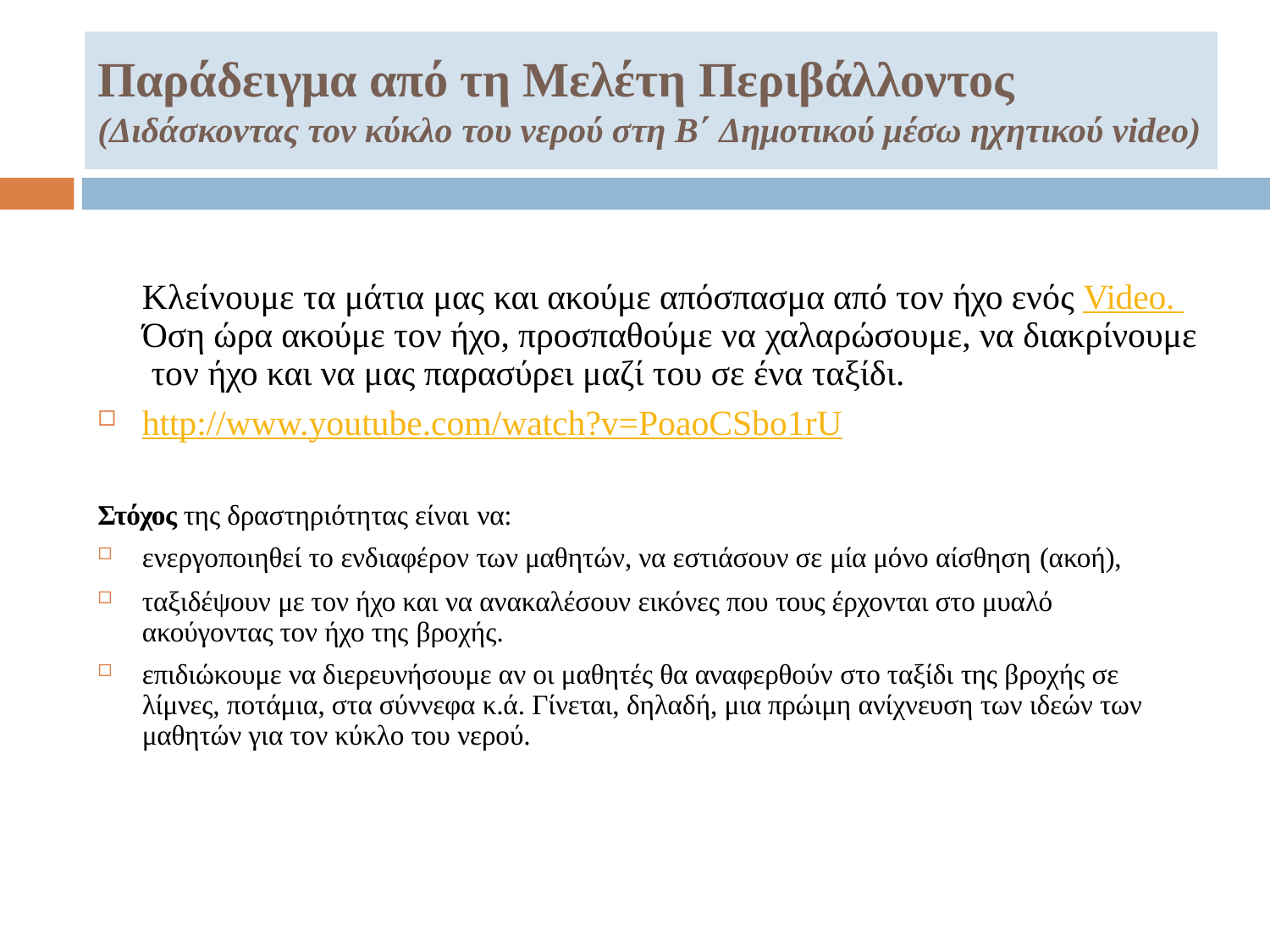

# Παράδειγμα από τη Μελέτη Περιβάλλοντος
(Διδάσκοντας τον κύκλο του νερού στη Β΄ Δημοτικού μέσω ηχητικού video)

Κλείνουμε τα μάτια μας και ακούμε απόσπασμα από τον ήχο ενός Video.  Όση ώρα ακούμε τον ήχο, προσπαθούμε να χαλαρώσουμε, να διακρίνουμε  τον ήχο και να μας παρασύρει μαζί του σε ένα ταξίδι.
http://www.youtube.com/watch?v=PoaoCSbo1rU

Στόχος της δραστηριότητας είναι να:
ενεργοποιηθεί το ενδιαφέρον των μαθητών, να εστιάσουν σε μία μόνο αίσθηση (ακοή),
ταξιδέψουν με τον ήχο και να ανακαλέσουν εικόνες που τους έρχονται στο μυαλό  ακούγοντας τον ήχο της βροχής.
επιδιώκουμε να διερευνήσουμε αν οι μαθητές θα αναφερθούν στο ταξίδι της βροχής σε  λίμνες, ποτάμια, στα σύννεφα κ.ά. Γίνεται, δηλαδή, μια πρώιμη ανίχνευση των ιδεών των  μαθητών για τον κύκλο του νερού.